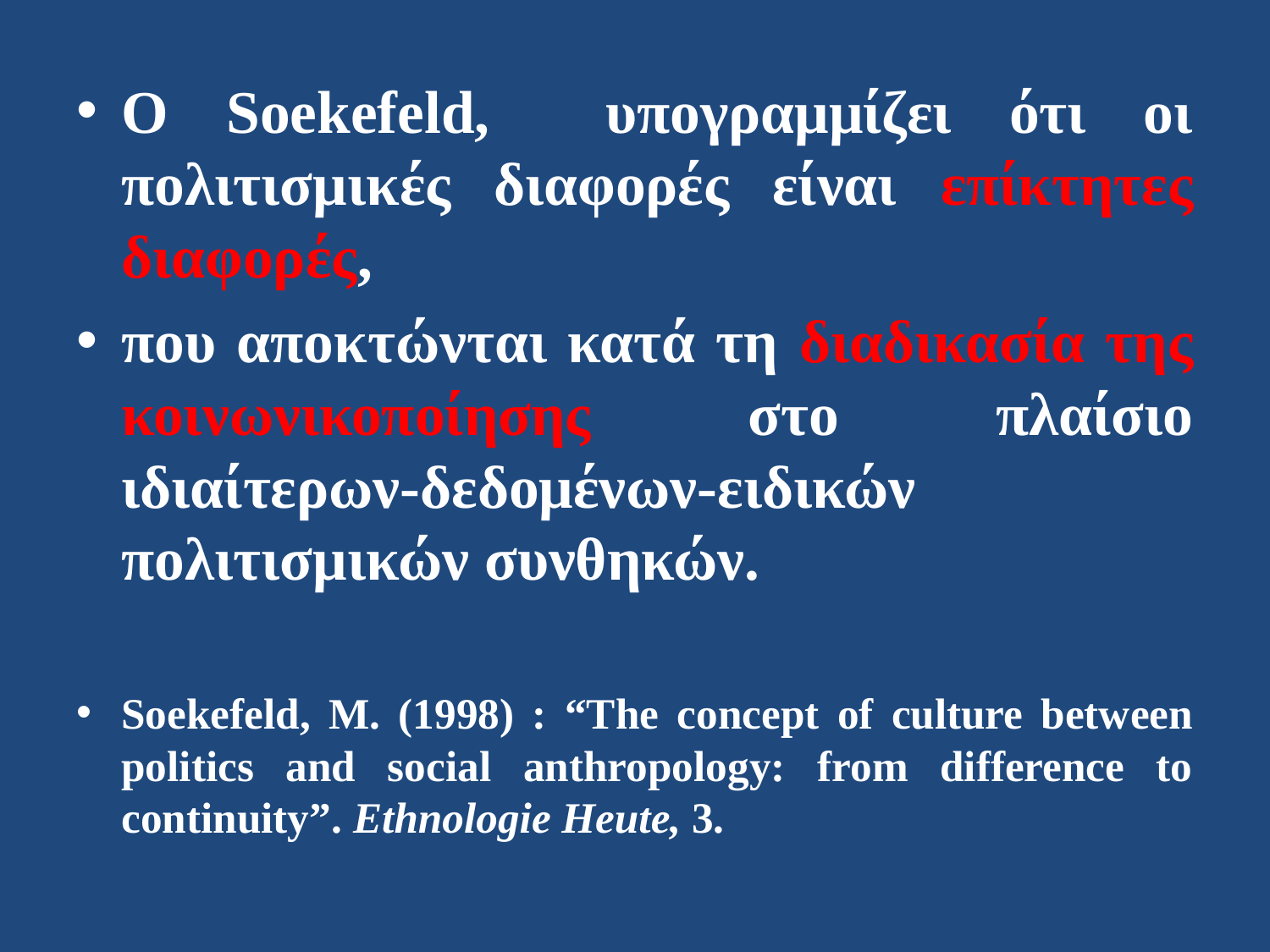

Ο Soekefeld,  υπογραμμίζει ότι οι πολιτισμικές διαφορές είναι επίκτητες διαφορές,
που αποκτώνται κατά τη διαδικασία της κοινωνικοποίησης στο πλαίσιο ιδιαίτερων-δεδομένων-ειδικών πολιτισμικών συνθηκών.

Soekefeld, M. (1998) : “The concept of culture between politics and social anthropology: from difference to continuity”. Ethnologie Heute, 3.